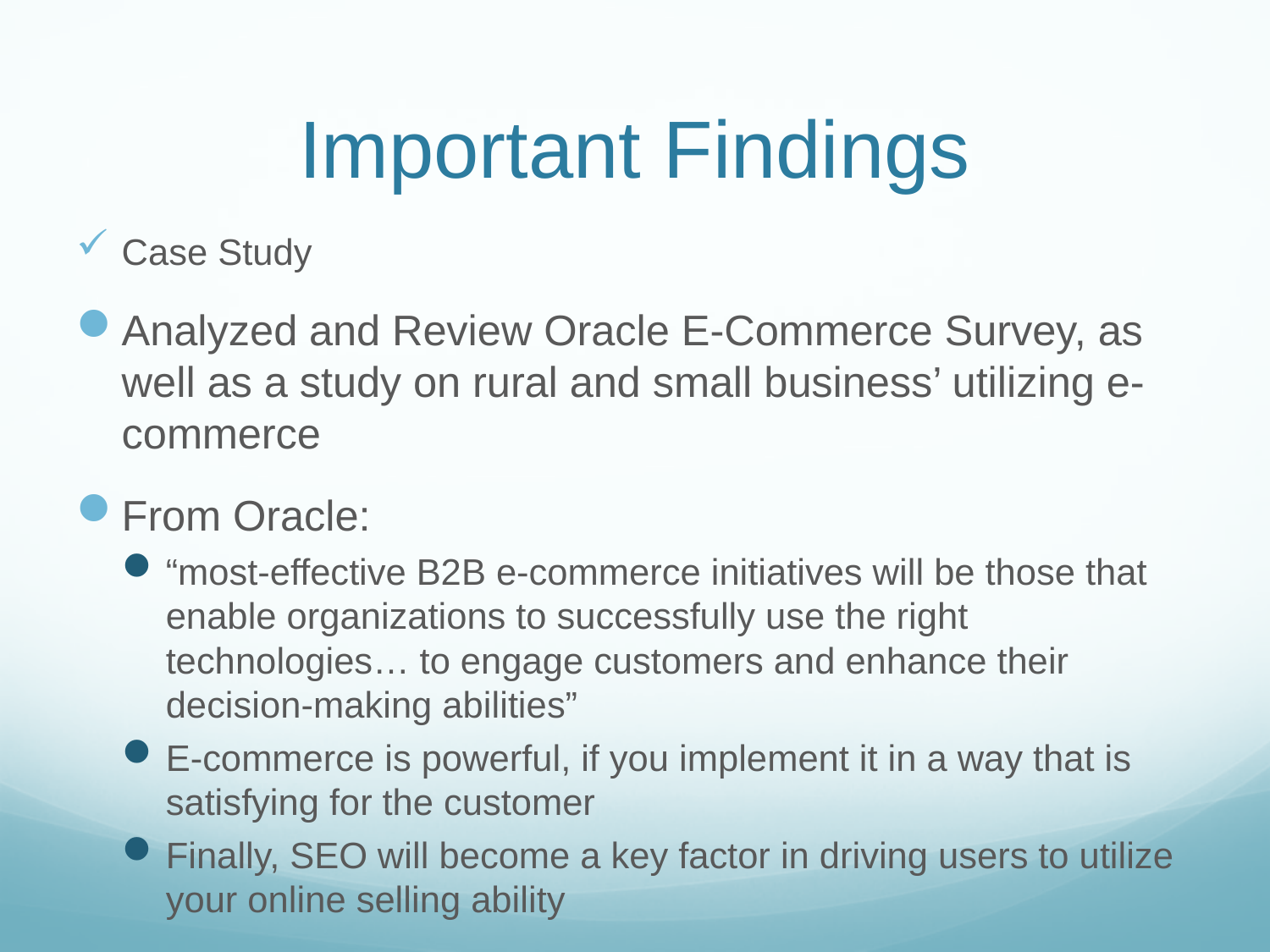

# Important Findings
Case Study
Analyzed and Review Oracle E-Commerce Survey, as well as a study on rural and small business’ utilizing e-commerce
From Oracle:
“most-effective B2B e-commerce initiatives will be those that enable organizations to successfully use the right technologies… to engage customers and enhance their decision-making abilities”
E-commerce is powerful, if you implement it in a way that is satisfying for the customer
Finally, SEO will become a key factor in driving users to utilize your online selling ability